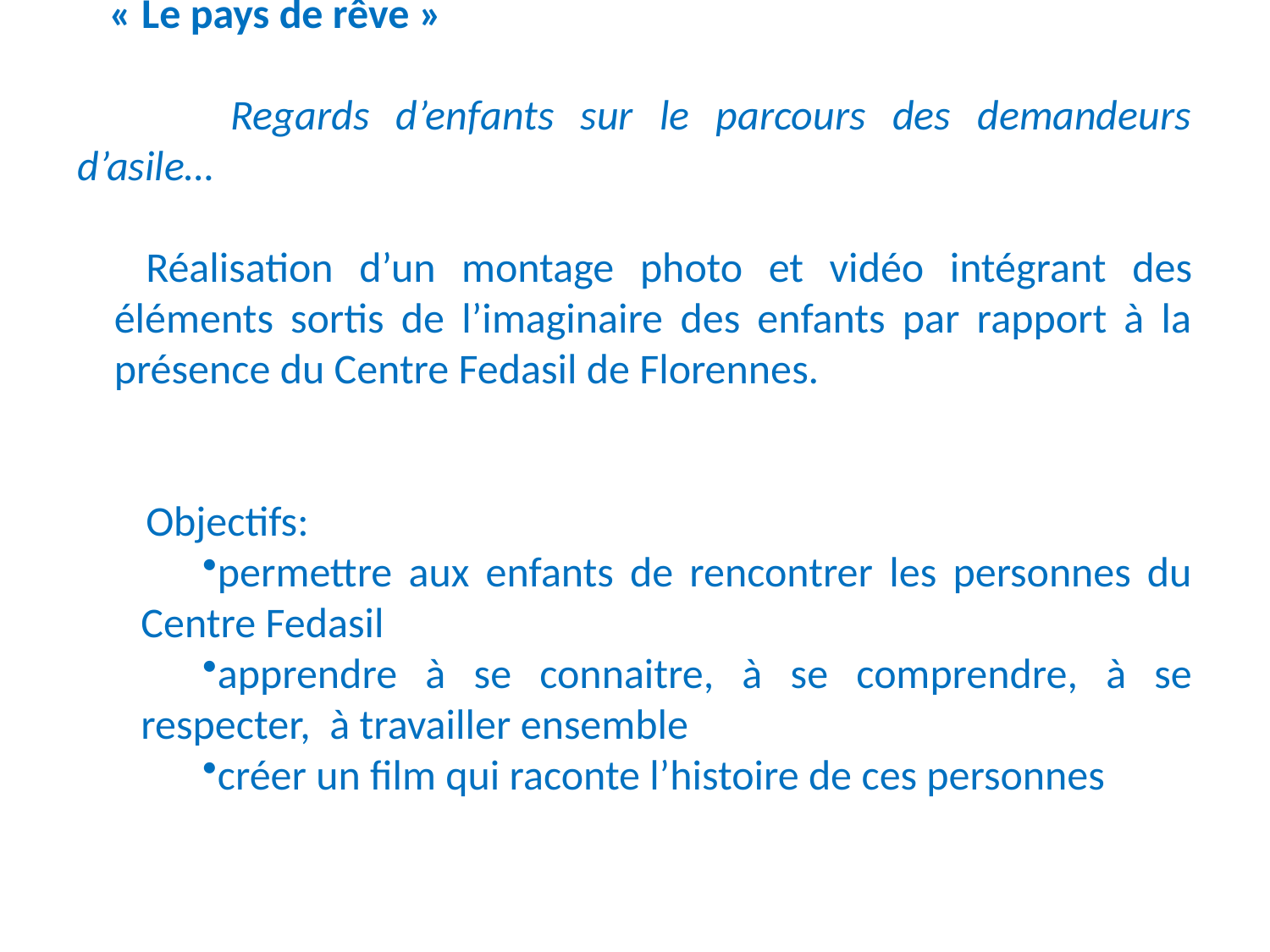

« Le pays de rêve »

	 Regards d’enfants sur le parcours des demandeurs d’asile…

Réalisation d’un montage photo et vidéo intégrant des éléments sortis de l’imaginaire des enfants par rapport à la présence du Centre Fedasil de Florennes.

Objectifs:
permettre aux enfants de rencontrer les personnes du Centre Fedasil
apprendre à se connaitre, à se comprendre, à se respecter,  à travailler ensemble
créer un film qui raconte l’histoire de ces personnes